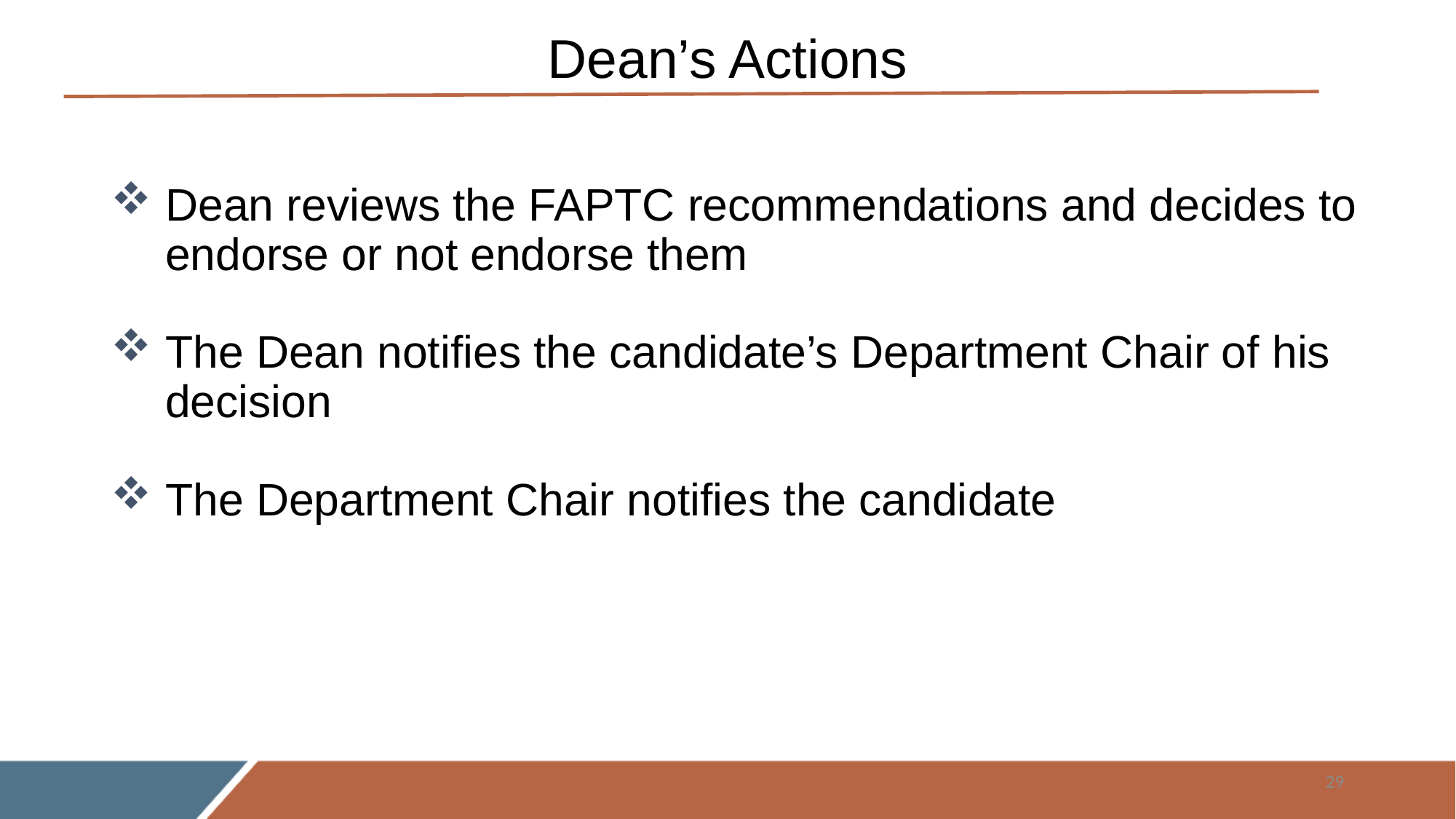

# Dean’s Actions

Dean reviews the FAPTC recommendations and decides to endorse or not endorse them

The Dean notifies the candidate’s Department Chair of his decision

The Department Chair notifies the candidate

29